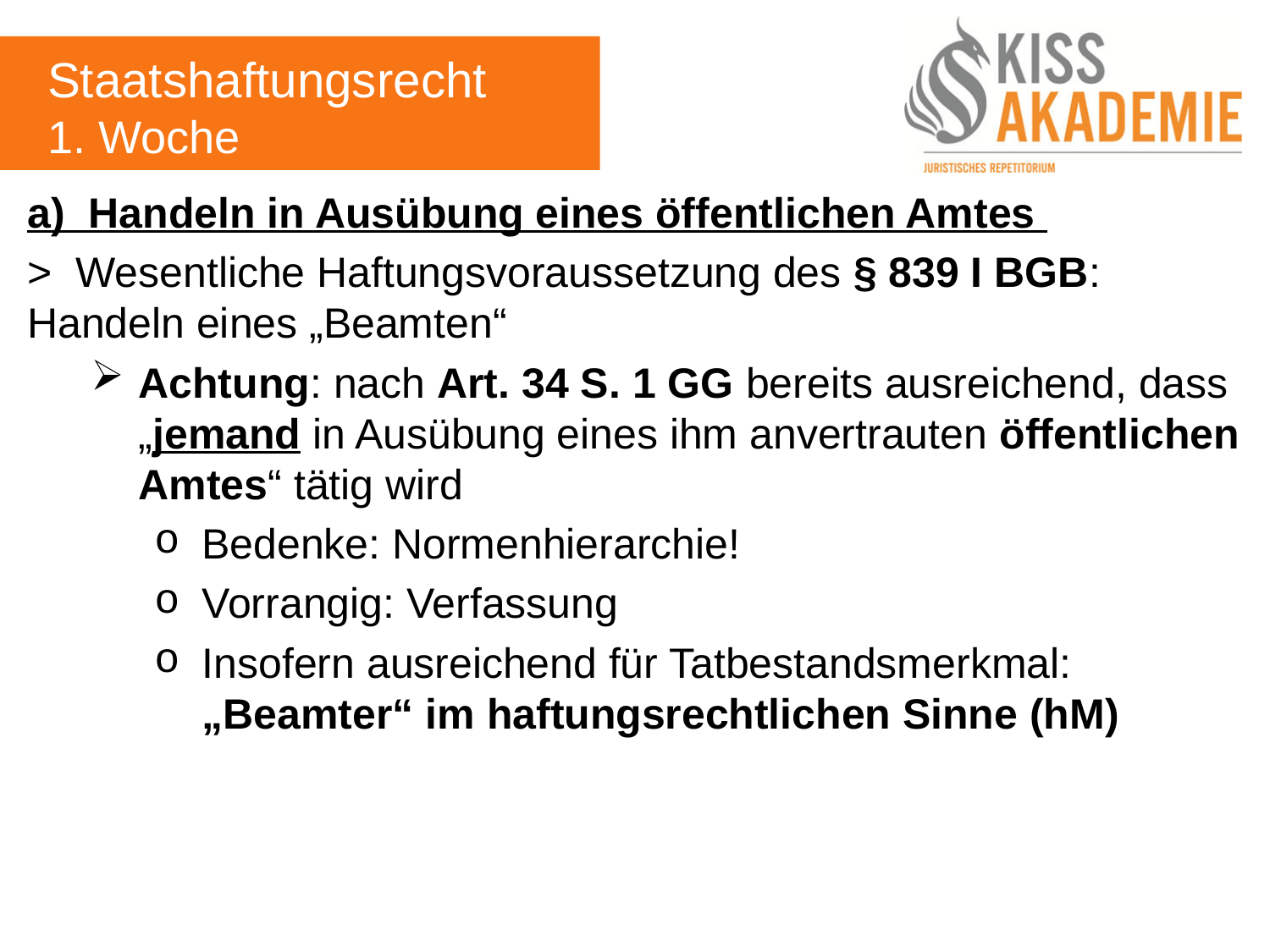

Staatshaftungsrecht
1. Woche
a)  Handeln in Ausübung eines öffentlichen Amtes
>  Wesentliche Haftungsvoraussetzung des § 839 I BGB: Handeln eines „Beamten“
Achtung: nach Art. 34 S. 1 GG bereits ausreichend, dass „jemand in Ausübung eines ihm anvertrauten öffentlichen Amtes“ tätig wird
Bedenke: Normenhierarchie!
Vorrangig: Verfassung
Insofern ausreichend für Tatbestandsmerkmal: „Beamter“ im haftungsrechtlichen Sinne (hM)